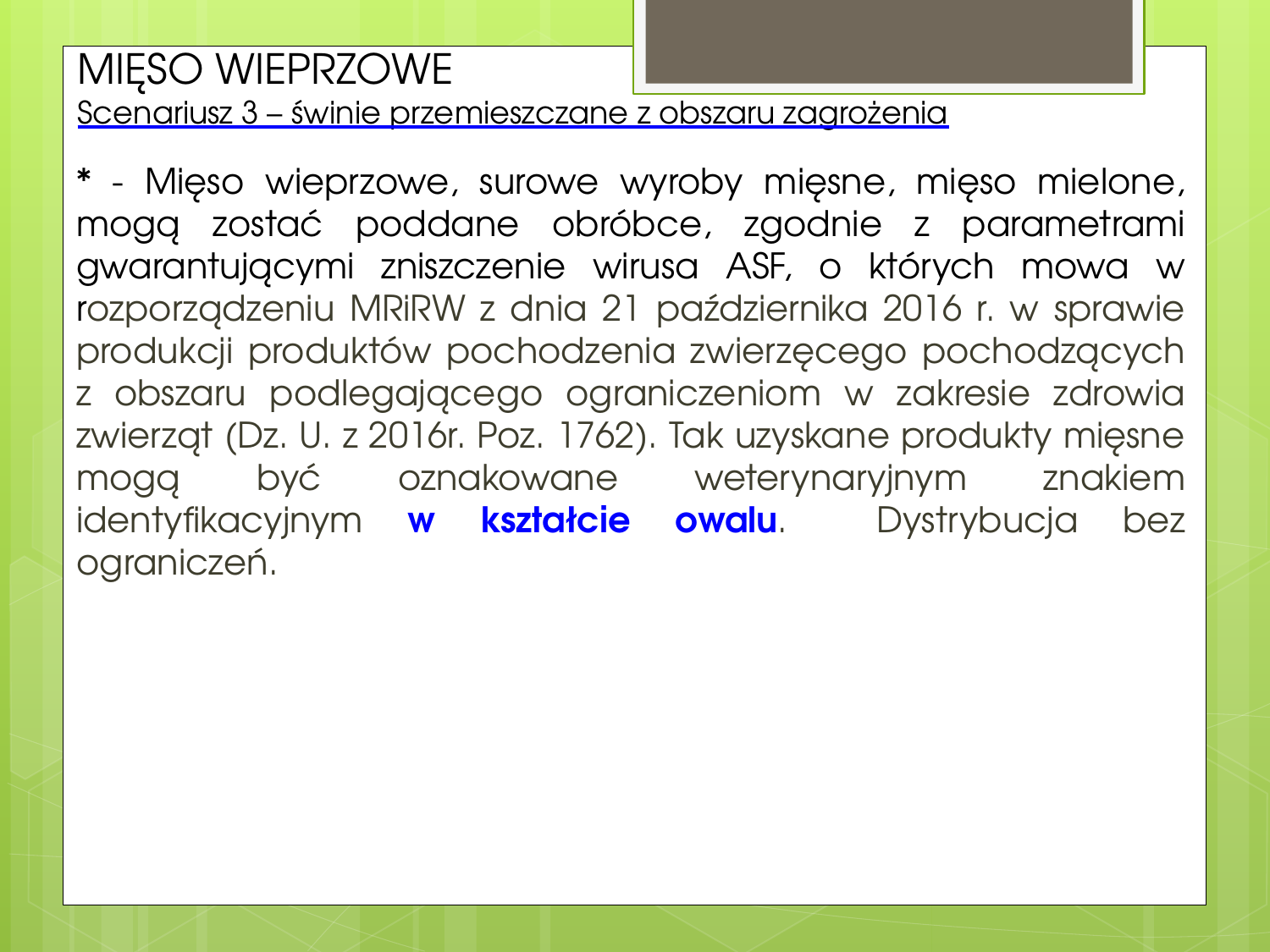

# MIĘSO WIEPRZOWE Scenariusz 3 – świnie przemieszczane z obszaru zagrożenia
* - Mięso wieprzowe, surowe wyroby mięsne, mięso mielone, mogą zostać poddane obróbce, zgodnie z parametrami gwarantującymi zniszczenie wirusa ASF, o których mowa w rozporządzeniu MRiRW z dnia 21 października 2016 r. w sprawie produkcji produktów pochodzenia zwierzęcego pochodzących z obszaru podlegającego ograniczeniom w zakresie zdrowia zwierząt (Dz. U. z 2016r. Poz. 1762). Tak uzyskane produkty mięsne mogą być oznakowane weterynaryjnym znakiem identyfikacyjnym w kształcie owalu.  Dystrybucja bez ograniczeń.